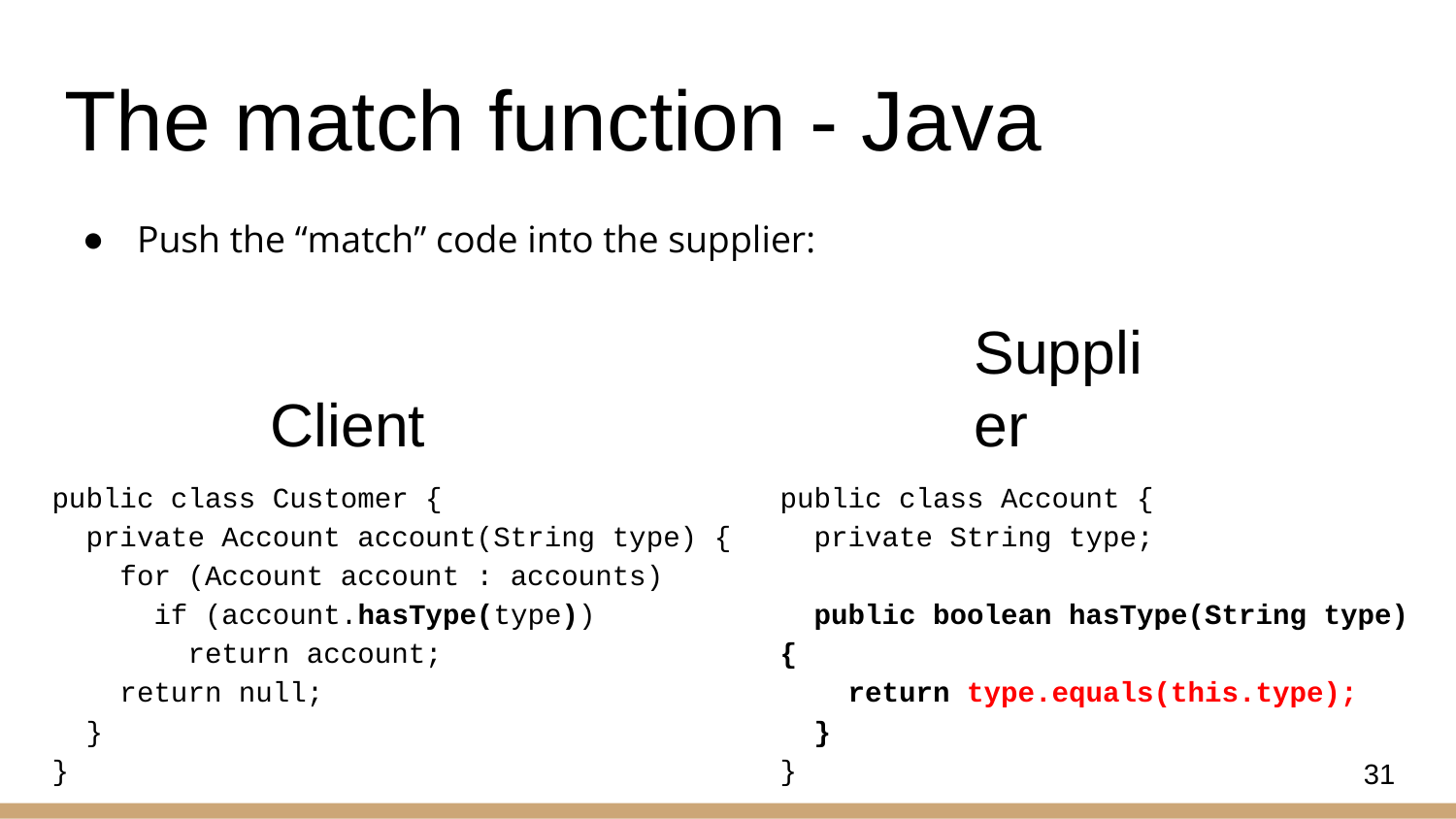

# The match function - Java
Push the “match” code into the supplier:

Client
Supplier
public class Customer {
  private Account account(String type) {
    for (Account account : accounts)
      if (account.hasType(type))
        return account;
    return null;
  }
}
public class Account {
  private String type;
  public boolean hasType(String type) {
    return type.equals(this.type);
  }
}
31